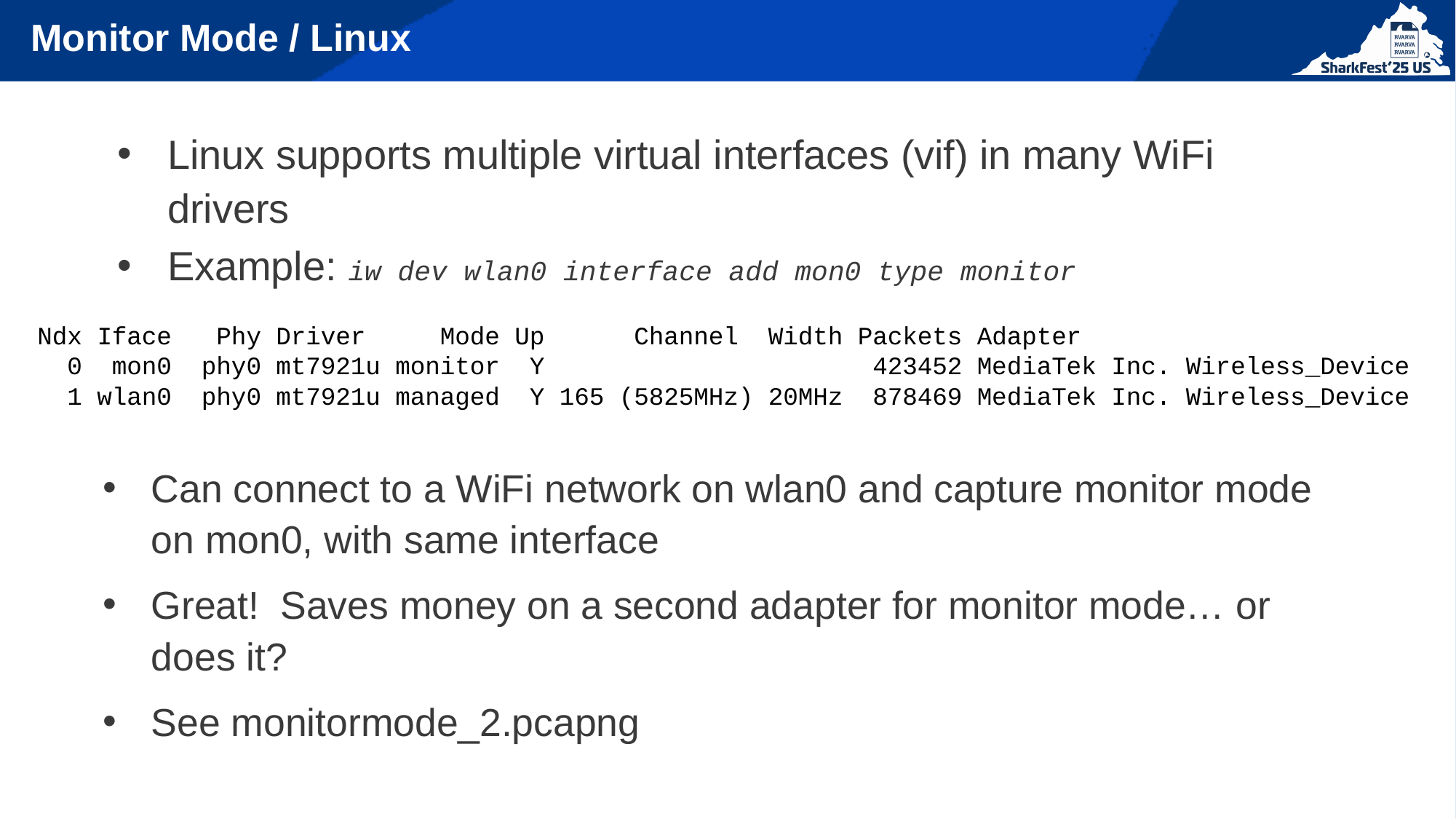

# Monitor Mode / Linux
Linux supports multiple virtual interfaces (vif) in many WiFi drivers
Example: iw dev wlan0 interface add mon0 type monitor

Ndx Iface   Phy Driver     Mode Up      Channel  Width Packets Adapter
  0  mon0  phy0 mt7921u monitor  Y                      423452 MediaTek Inc. Wireless_Device
  1 wlan0  phy0 mt7921u managed  Y 165 (5825MHz) 20MHz  878469 MediaTek Inc. Wireless_Device
Can connect to a WiFi network on wlan0 and capture monitor mode on mon0, with same interface
Great!  Saves money on a second adapter for monitor mode… or does it?
See monitormode_2.pcapng